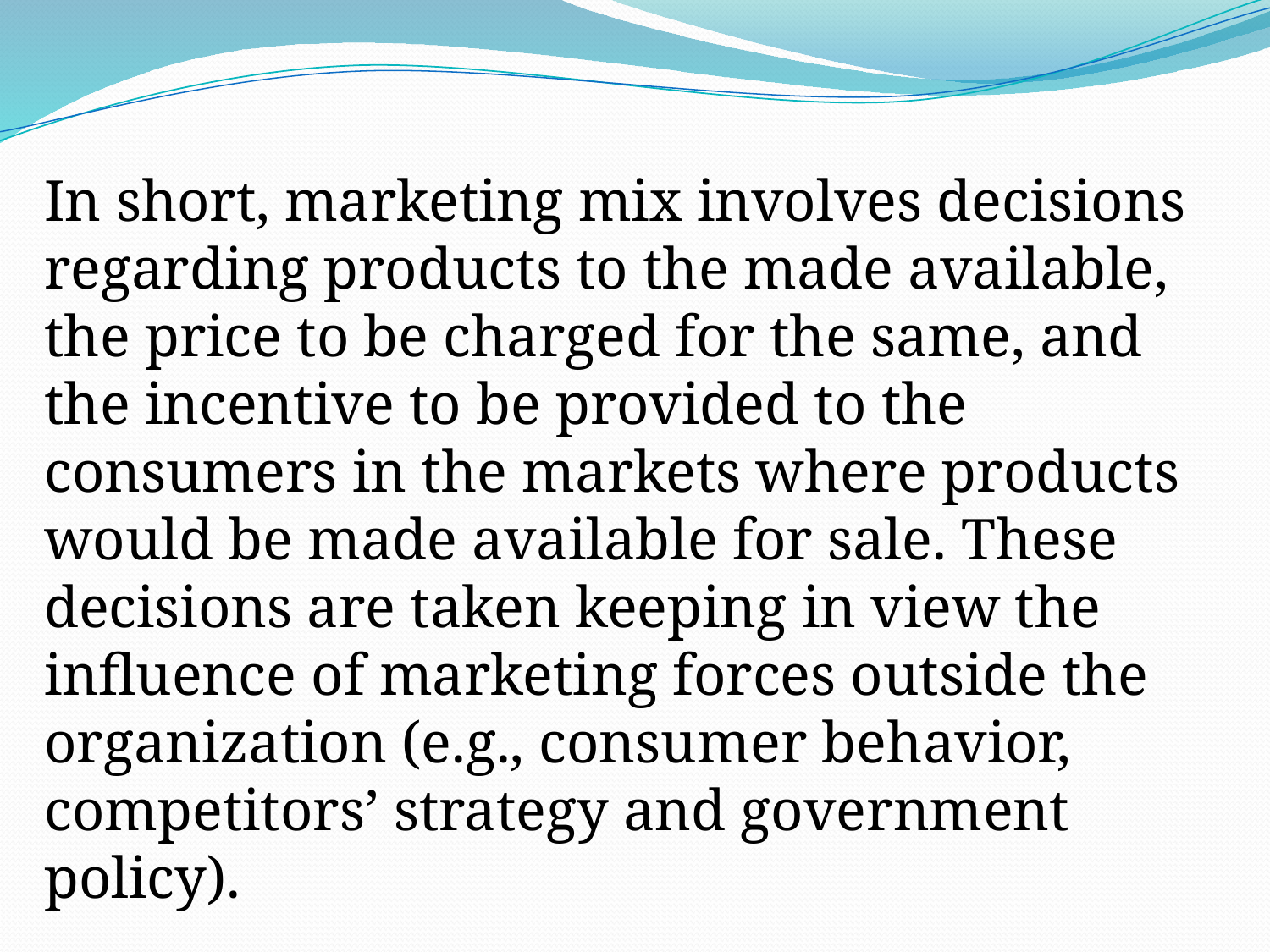

In short, marketing mix involves decisions regarding products to the made available, the price to be charged for the same, and the incentive to be provided to the consumers in the markets where products would be made available for sale. These decisions are taken keeping in view the influence of marketing forces outside the organization (e.g., consumer behavior, competitors’ strategy and government policy).